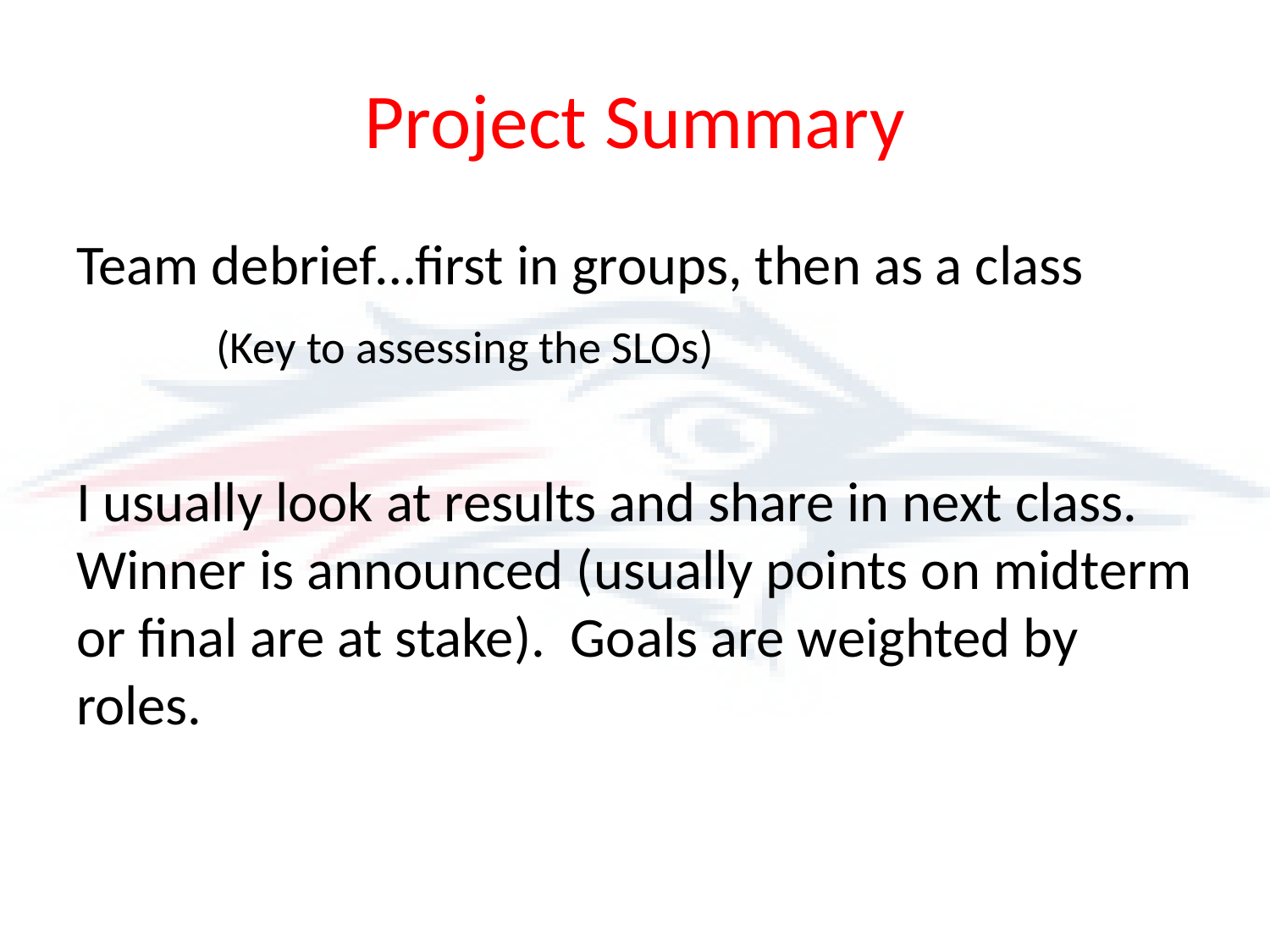

# Project Summary
Team debrief…first in groups, then as a class
	 (Key to assessing the SLOs)

I usually look at results and share in next class. Winner is announced (usually points on midterm or final are at stake).  Goals are weighted by roles.